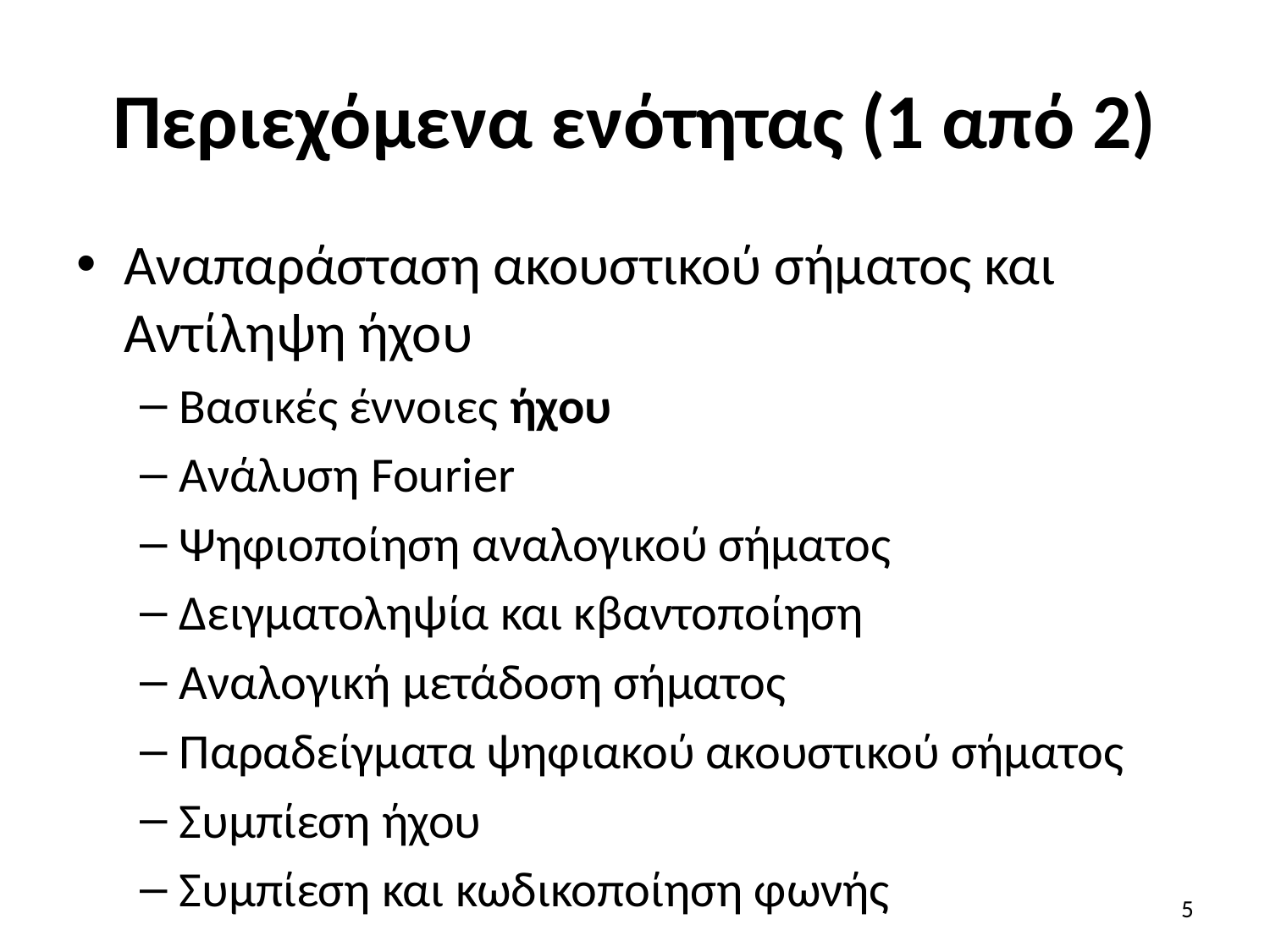

# Περιεχόμενα ενότητας (1 από 2)
Αναπαράσταση ακουστικού σήματος και Αντίληψη ήχου
Βασικές έννοιες ήχου
Ανάλυση Fourier
Ψηφιοποίηση αναλογικού σήματος
Δειγματοληψία και κβαντοποίηση
Αναλογική μετάδοση σήματος
Παραδείγματα ψηφιακού ακουστικού σήματος
Συμπίεση ήχου
Συμπίεση και κωδικοποίηση φωνής

5